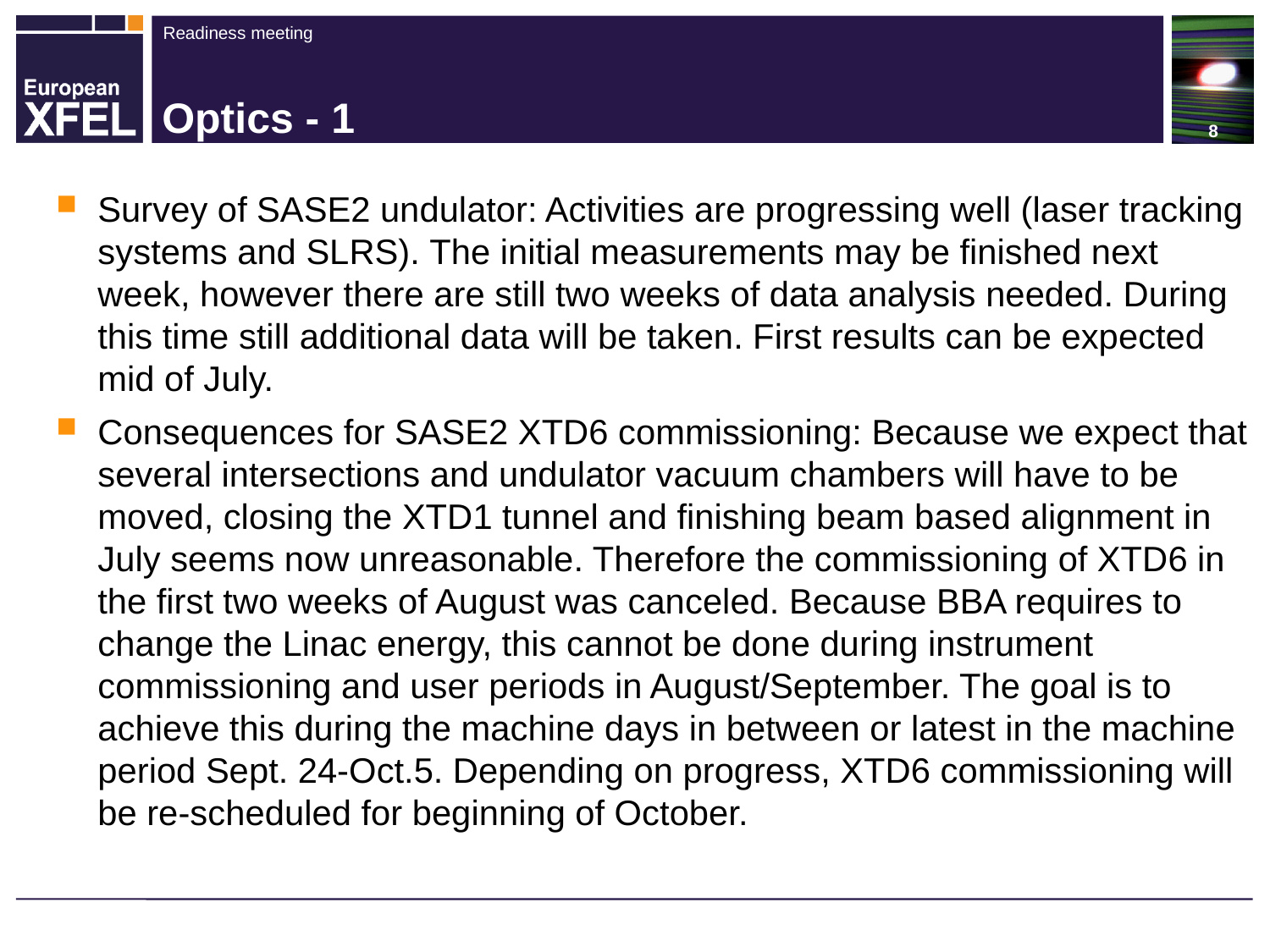

# Optics - 1
Survey of SASE2 undulator: Activities are progressing well (laser tracking systems and SLRS). The initial measurements may be finished next week, however there are still two weeks of data analysis needed. During this time still additional data will be taken. First results can be expected mid of July.
Consequences for SASE2 XTD6 commissioning: Because we expect that several intersections and undulator vacuum chambers will have to be moved, closing the XTD1 tunnel and finishing beam based alignment in July seems now unreasonable. Therefore the commissioning of XTD6 in the first two weeks of August was canceled. Because BBA requires to change the Linac energy, this cannot be done during instrument commissioning and user periods in August/September. The goal is to achieve this during the machine days in between or latest in the machine period Sept. 24-Oct.5. Depending on progress, XTD6 commissioning will be re-scheduled for beginning of October.